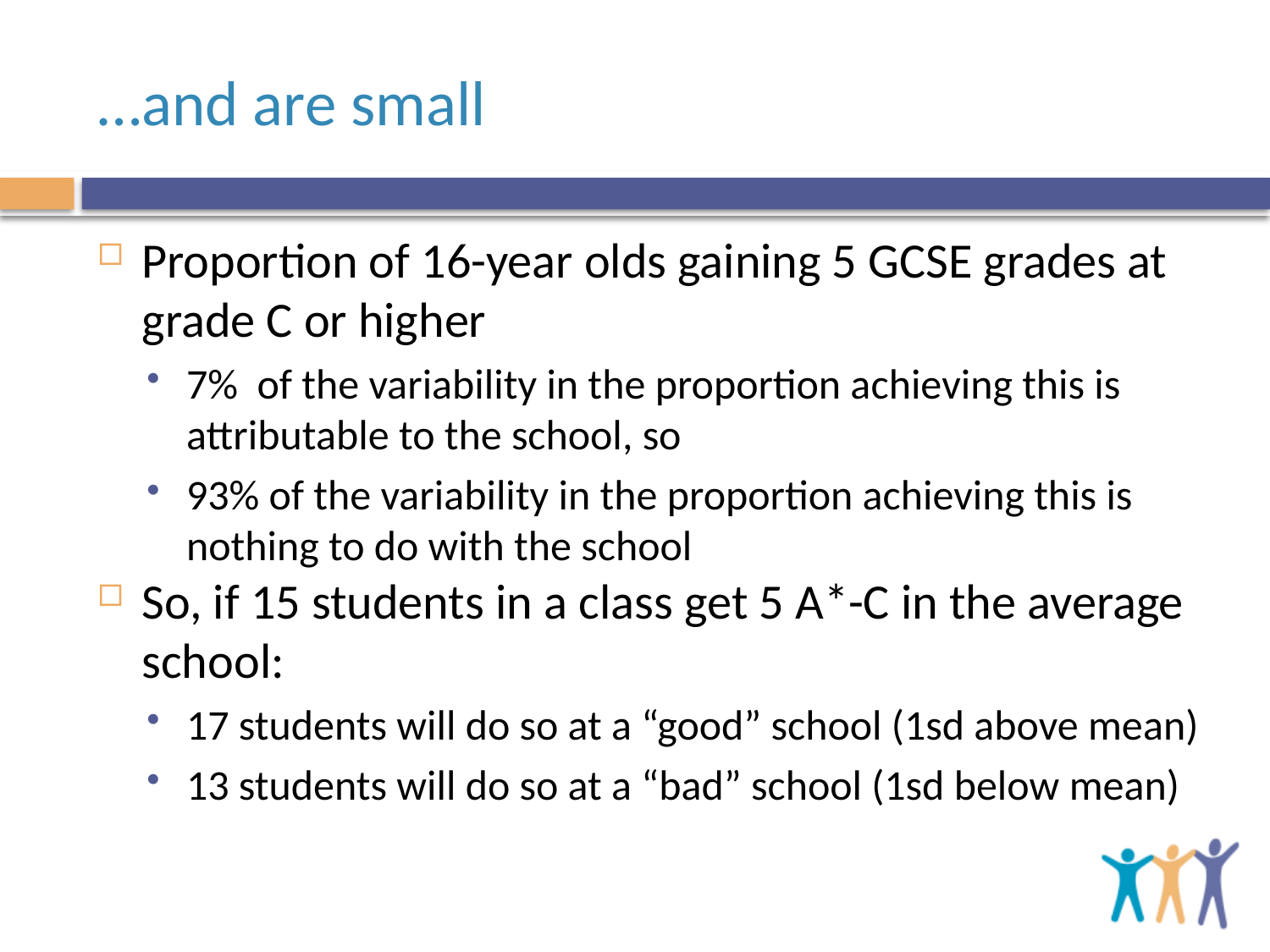

# …and are small
Proportion of 16-year olds gaining 5 GCSE grades at grade C or higher
7%  of the variability in the proportion achieving this is attributable to the school, so
93% of the variability in the proportion achieving this is nothing to do with the school
So, if 15 students in a class get 5 A*-C in the average school:
17 students will do so at a “good” school (1sd above mean)
13 students will do so at a “bad” school (1sd below mean)